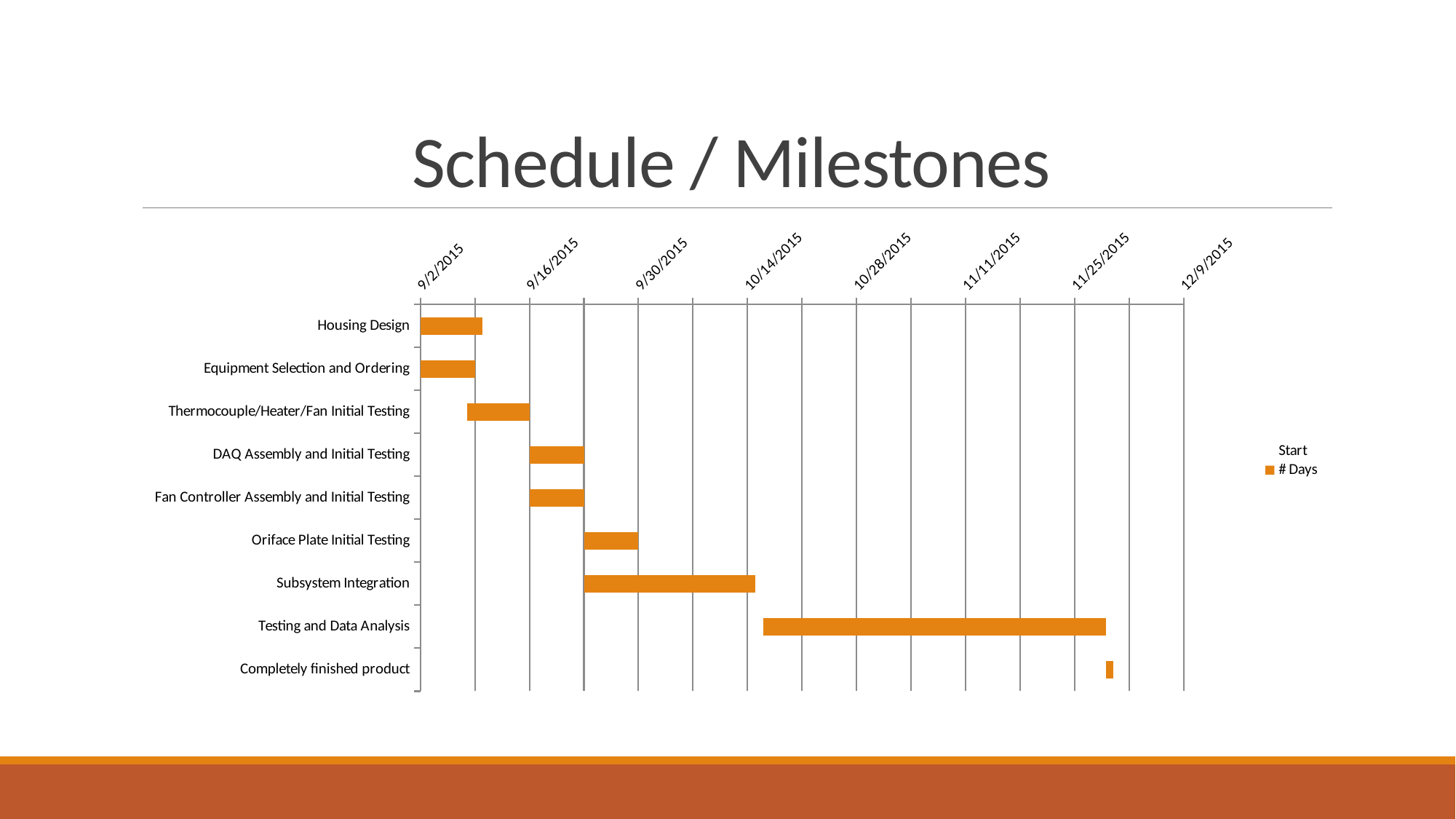

# Schedule / Milestones

### Chart

| Category | Start | # Days |
|---|---|---|
| Housing Design | 42249.0 | 8.0 |
| Equipment Selection and Ordering | 42249.0 | 7.0 |
| Thermocouple/Heater/Fan Initial Testing | 42255.0 | 8.0 |
| DAQ Assembly and Initial Testing | 42263.0 | 7.0 |
| Fan Controller Assembly and Initial Testing | 42263.0 | 7.0 |
| Oriface Plate Initial Testing | 42270.0 | 7.0 |
| Subsystem Integration | 42270.0 | 22.0 |
| Testing and Data Analysis | 42293.0 | 44.0 |
| Completely finished product | 42337.0 | 1.0 |